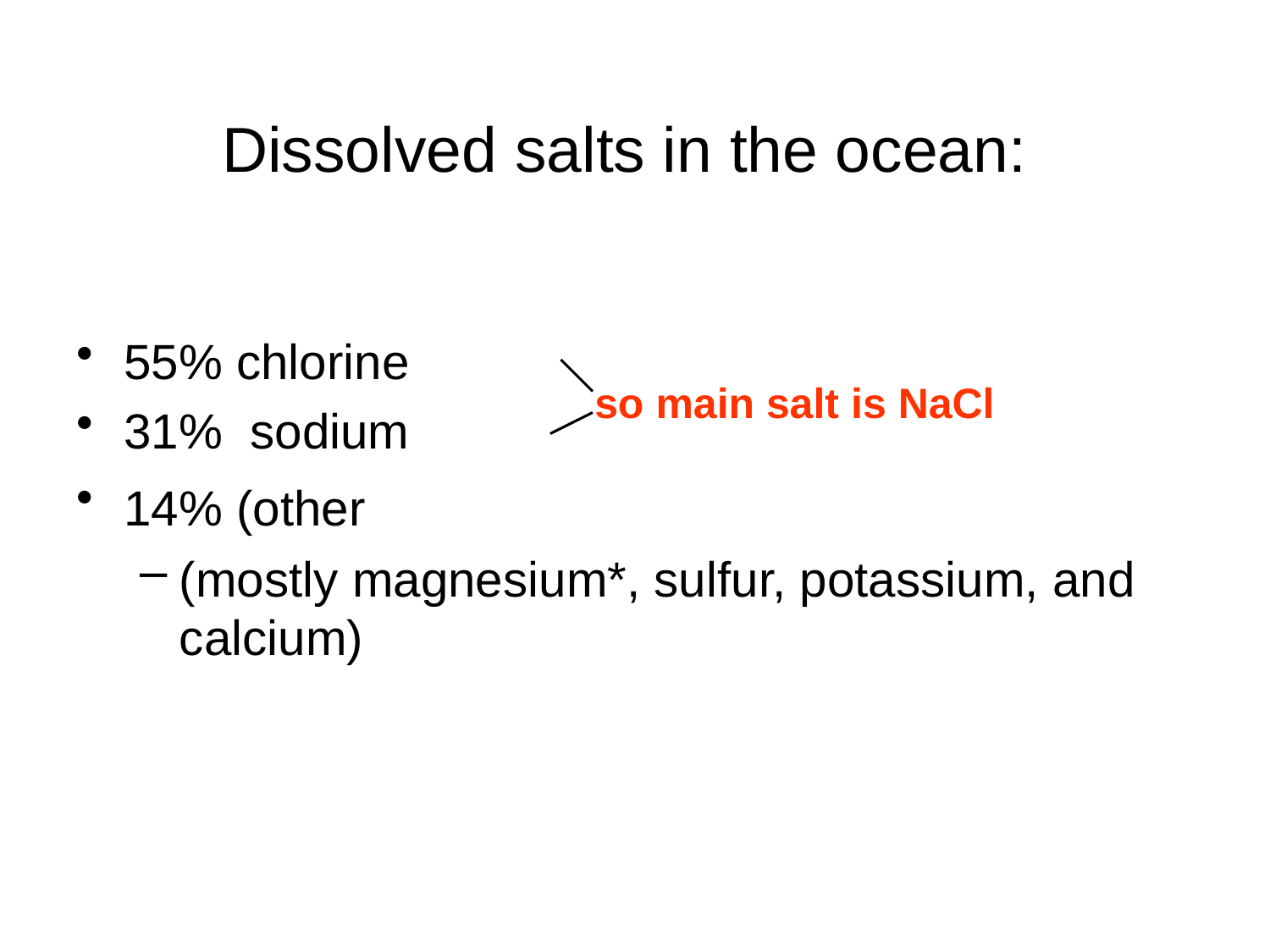

# Dissolved salts in the ocean:
55% chlorine
31%  sodium
14% (other
(mostly magnesium*, sulfur, potassium, and calcium)

so main salt is NaCl